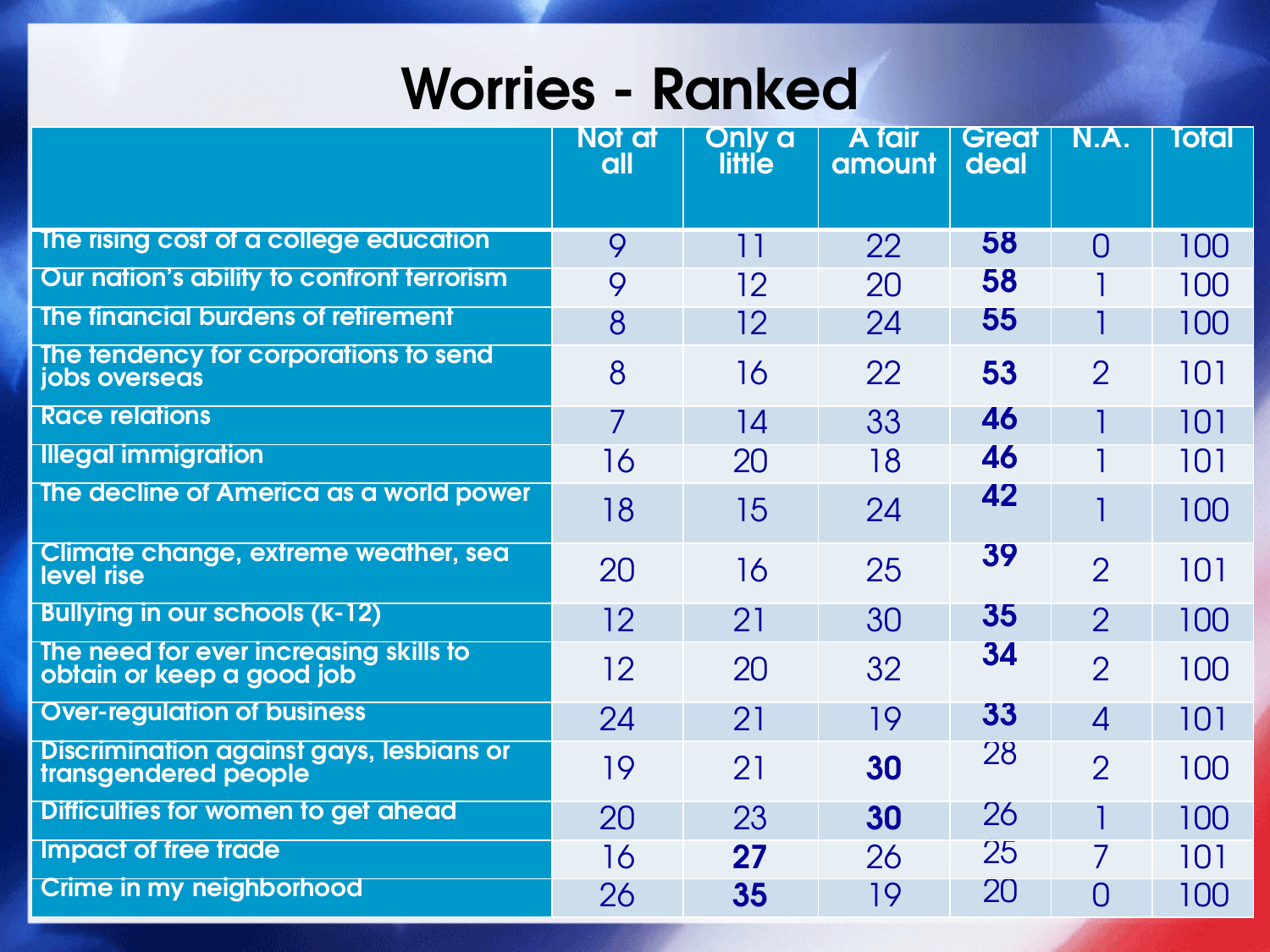

# Worries - Ranked
|  | Not at all | Only a little | A fair amount | Great deal | N.A. | Total |
| --- | --- | --- | --- | --- | --- | --- |
| The rising cost of a college education | 9 | 11 | 22 | 58 | 0 | 100 |
| Our nation’s ability to confront terrorism | 9 | 12 | 20 | 58 | 1 | 100 |
| The financial burdens of retirement | 8 | 12 | 24 | 55 | 1 | 100 |
| The tendency for corporations to send jobs overseas | 8 | 16 | 22 | 53 | 2 | 101 |
| Race relations | 7 | 14 | 33 | 46 | 1 | 101 |
| Illegal immigration | 16 | 20 | 18 | 46 | 1 | 101 |
| The decline of America as a world power | 18 | 15 | 24 | 42 | 1 | 100 |
| Climate change, extreme weather, sea level rise | 20 | 16 | 25 | 39 | 2 | 101 |
| Bullying in our schools (k-12) | 12 | 21 | 30 | 35 | 2 | 100 |
| The need for ever increasing skills to obtain or keep a good job | 12 | 20 | 32 | 34 | 2 | 100 |
| Over-regulation of business | 24 | 21 | 19 | 33 | 4 | 101 |
| Discrimination against gays, lesbians or transgendered people | 19 | 21 | 30 | 28 | 2 | 100 |
| Difficulties for women to get ahead | 20 | 23 | 30 | 26 | 1 | 100 |
| Impact of free trade | 16 | 27 | 26 | 25 | 7 | 101 |
| Crime in my neighborhood | 26 | 35 | 19 | 20 | 0 | 100 |